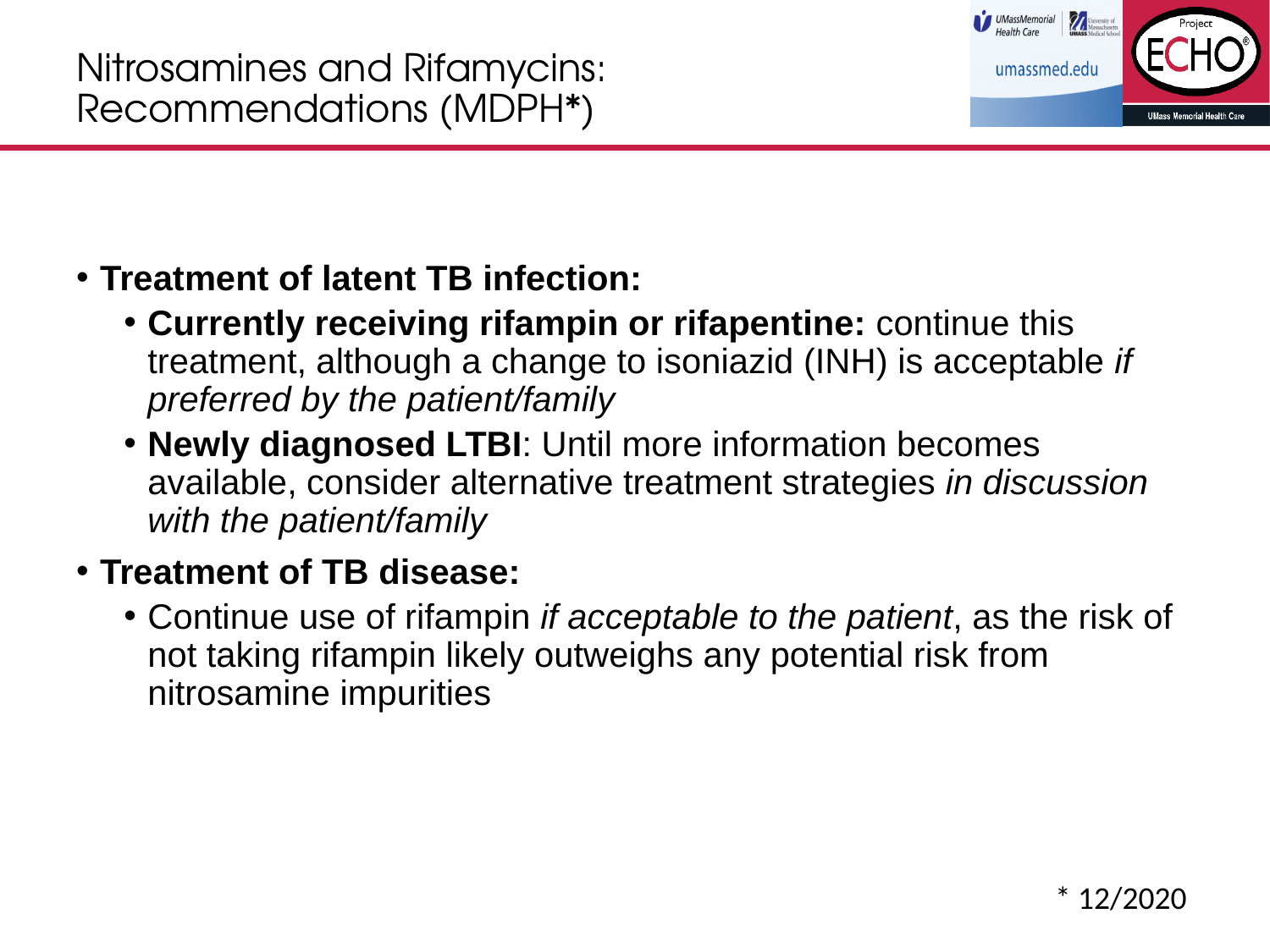

# Nitrosamines and Rifamycins: Recommendations (MDPH*)
Treatment of latent TB infection:
Currently receiving rifampin or rifapentine: continue this treatment, although a change to isoniazid (INH) is acceptable if preferred by the patient/family
Newly diagnosed LTBI: Until more information becomes available, consider alternative treatment strategies in discussion with the patient/family
Treatment of TB disease:
Continue use of rifampin if acceptable to the patient, as the risk of not taking rifampin likely outweighs any potential risk from nitrosamine impurities

* 12/2020